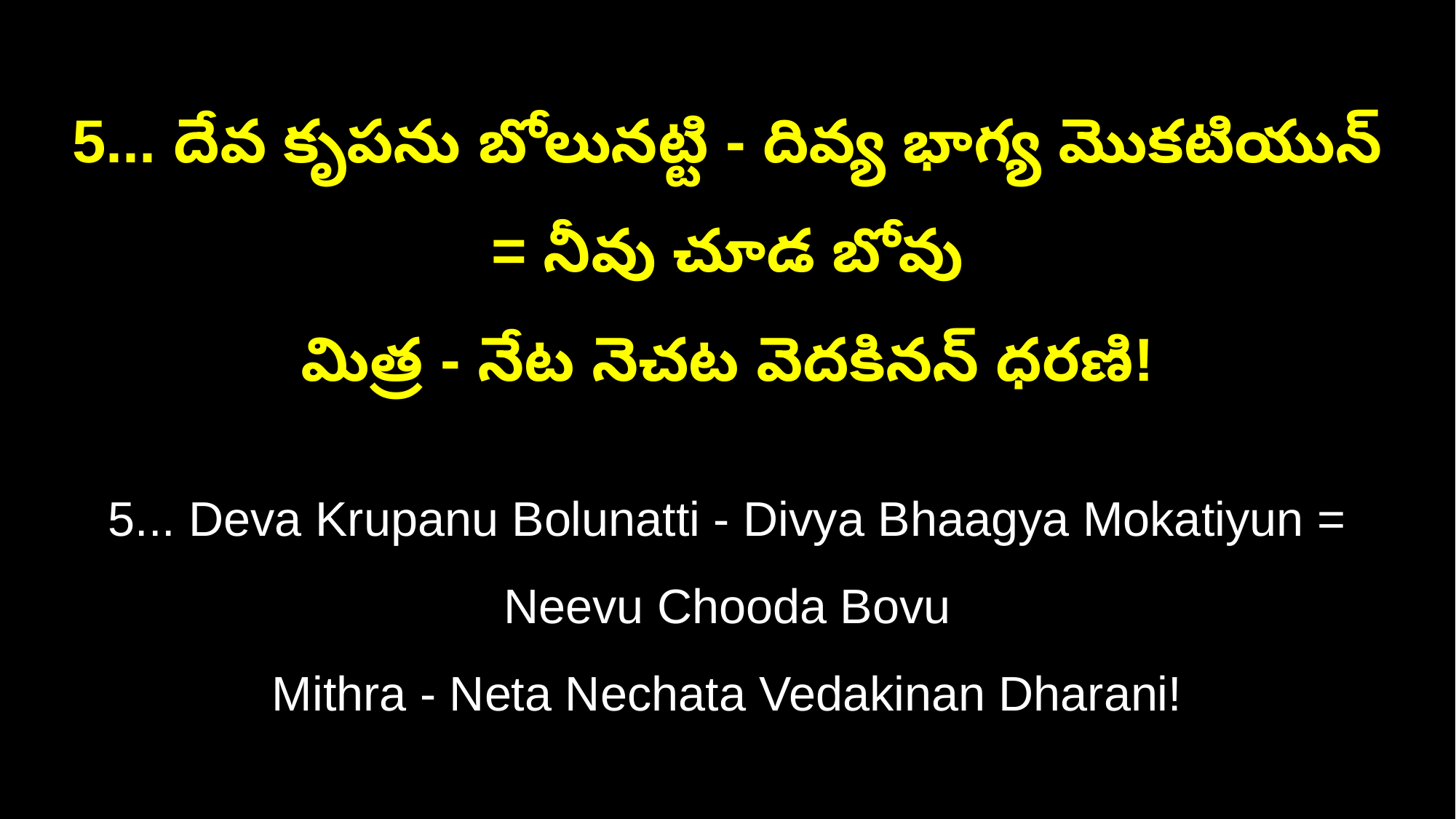

5... దేవ కృపను బోలునట్టి - దివ్య భాగ్య మొకటియున్‌ = నీవు చూడ బోవు
మిత్ర - నేట నెచట వెదకినన్‌ ధరణి!
5... Deva Krupanu Bolunatti - Divya Bhaagya Mokatiyun = Neevu Chooda Bovu
Mithra - Neta Nechata Vedakinan Dharani!